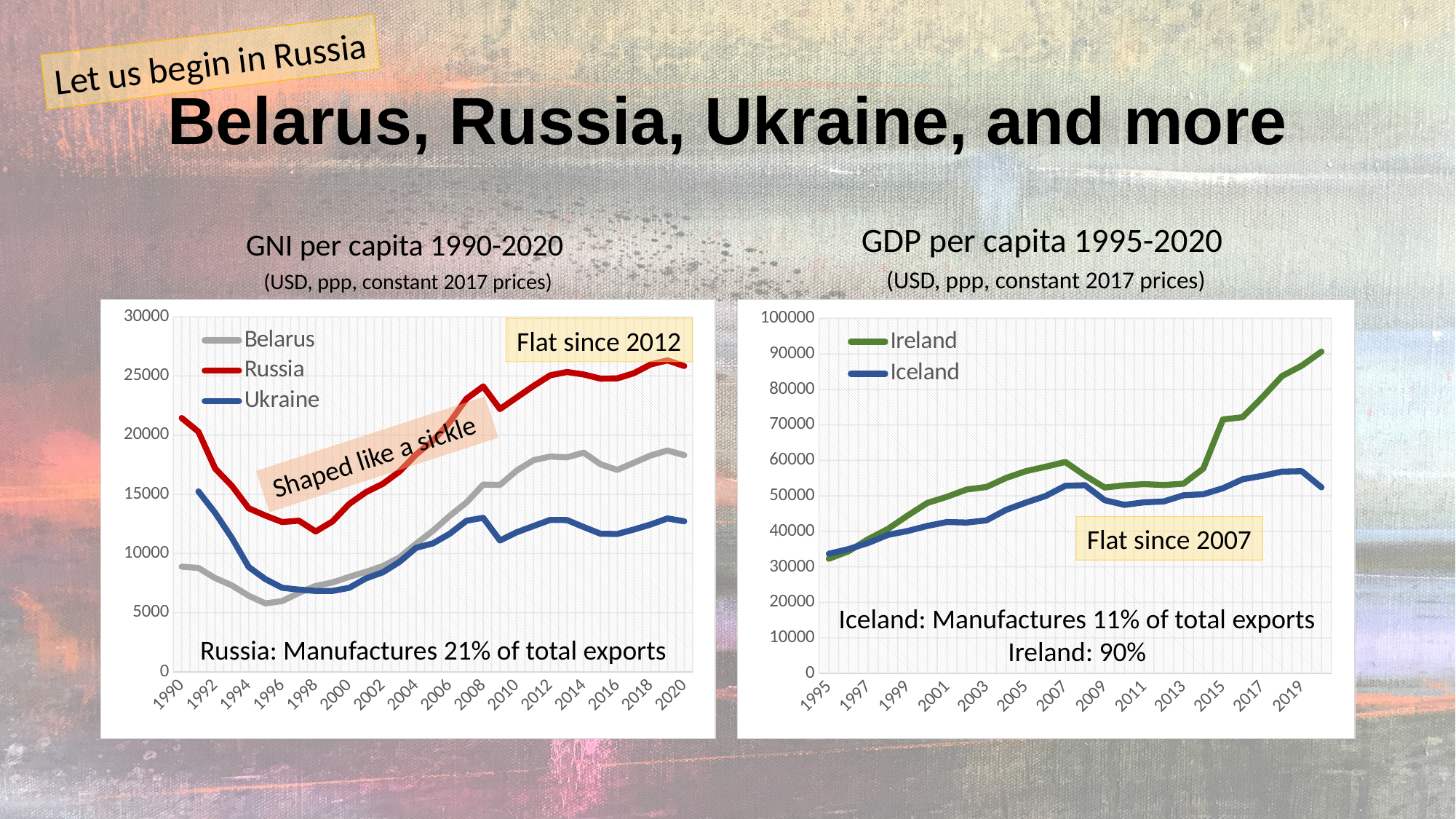

Let us begin in Russia
# Belarus, Russia, Ukraine, and more

GNI per capita 1990-2020
(USD, ppp, constant 2017 prices)
GDP per capita 1995-2020
(USD, ppp, constant 2017 prices)

### Chart

| Category | Belarus | Russia | Ukraine |
|---|---|---|---|
| 1990 | 8894.805389007231 | 21447.8246109378 | None |
| 1991 | 8784.014626772148 | 20289.2474304682 | 15250.3303000461 |
| 1992 | 7923.323159823585 | 17177.2574491715 | 13428.0137382084 |
| 1993 | 7305.005247151046 | 15713.3996677563 | 11302.5784300423 |
| 1994 | 6434.308831179422 | 13825.246383844 | 8865.40566912115 |
| 1995 | 5787.360165791077 | 13206.5593113049 | 7831.55578760118 |
| 1996 | 5979.614060797543 | 12659.2568400555 | 7106.4515356644 |
| 1997 | 6672.307609566634 | 12768.8180199855 | 6954.60448064691 |
| 1998 | 7264.557287956486 | 11865.193264877 | 6837.21638000704 |
| 1999 | 7558.437734067088 | 12709.265482555 | 6842.41112920999 |
| 2000 | 8028.452222605588 | 14185.3469331243 | 7100.42462057385 |
| 2001 | 8453.031345157688 | 15178.0841402978 | 7902.8087936304 |
| 2002 | 8938.620441955041 | 15886.5936788553 | 8408.25090193353 |
| 2003 | 9665.460131856247 | 16926.0100726786 | 9293.32270280806 |
| 2004 | 10839.192481340007 | 18366.3937728526 | 10487.5897529775 |
| 2005 | 11924.921721965418 | 19541.5493174762 | 10857.5854027811 |
| 2006 | 13185.105386831829 | 21083.292575594 | 11674.1007197544 |
| 2007 | 14317.128577880378 | 23081.1944206809 | 12768.9943471028 |
| 2008 | 15829.203041330758 | 24119.8948663173 | 13015.5957832111 |
| 2009 | 15795.33242358016 | 22201.9557261587 | 11099.3251715986 |
| 2010 | 17009.020109088662 | 23185.2856611676 | 11795.4010074396 |
| 2011 | 17880.694204104544 | 24157.0564020548 | 12320.1705807313 |
| 2012 | 18187.943719253224 | 25053.7934482458 | 12839.4101051412 |
| 2013 | 18128.31950387359 | 25335.3254411531 | 12824.7734249298 |
| 2014 | 18522.025463332688 | 25127.7272712115 | 12237.2924474309 |
| 2015 | 17544.19913719231 | 24770.7516602227 | 11671.5532114411 |
| 2016 | 17070.033422038836 | 24798.2927789541 | 11649.4810496515 |
| 2017 | 17666.601607030476 | 25233.8425670844 | 12032.754727291 |
| 2018 | 18282.245457934176 | 25977.6121232521 | 12455.6694481929 |
| 2019 | 18702.530724093278 | 26317.805870873 | 12964.4361355994 |
| 2020 | 18307.70473174663 | 25837.9976757984 | 12718.460511502 |

### Chart

| Category | Ireland | Iceland |
|---|---|---|
| 1995 | 32286.403533090644 | 33666.21153358015 |
| 1996 | 34393.725617455515 | 35014.23134391822 |
| 1997 | 37801.16645132577 | 36732.93556165655 |
| 1998 | 40684.89393990089 | 39017.43768176231 |
| 1999 | 44461.92400625368 | 40103.865986754994 |
| 2000 | 47996.982293583824 | 41530.51732382781 |
| 2001 | 49744.62632522646 | 42626.923068443655 |
| 2002 | 51797.42503352579 | 42484.51610774179 |
| 2003 | 52494.20477187659 | 43095.35686164228 |
| 2004 | 55040.82016793666 | 46051.74388765003 |
| 2005 | 56943.82752710253 | 48104.65181320036 |
| 2006 | 58189.77752176028 | 49956.84864529959 |
| 2007 | 59530.88528266931 | 52827.01012250494 |
| 2008 | 55712.50071574024 | 52999.43753618036 |
| 2009 | 52336.62818147906 | 48770.95033671579 |
| 2010 | 52965.7882507863 | 47457.62291858363 |
| 2011 | 53298.81288197459 | 48186.1672876621 |
| 2012 | 53045.65381782718 | 48440.25508408973 |
| 2013 | 53435.63929526509 | 50168.68853496984 |
| 2014 | 57668.75546535061 | 50450.74161209958 |
| 2015 | 71508.73383959537 | 52142.9328074888 |
| 2016 | 72150.03996886931 | 54665.76391581375 |
| 2017 | 77749.2019569363 | 55638.49205917962 |
| 2018 | 83726.36296088896 | 56818.195837347324 |
| 2019 | 86650.00465913223 | 56935.7727270827 |
| 2020 | 90624.71895124555 | 52381.11273006029 |
Flat since 2012
Shaped like a sickle
Flat since 2007
Iceland: Manufactures 11% of total exports
Ireland: 90%
Russia: Manufactures 21% of total exports